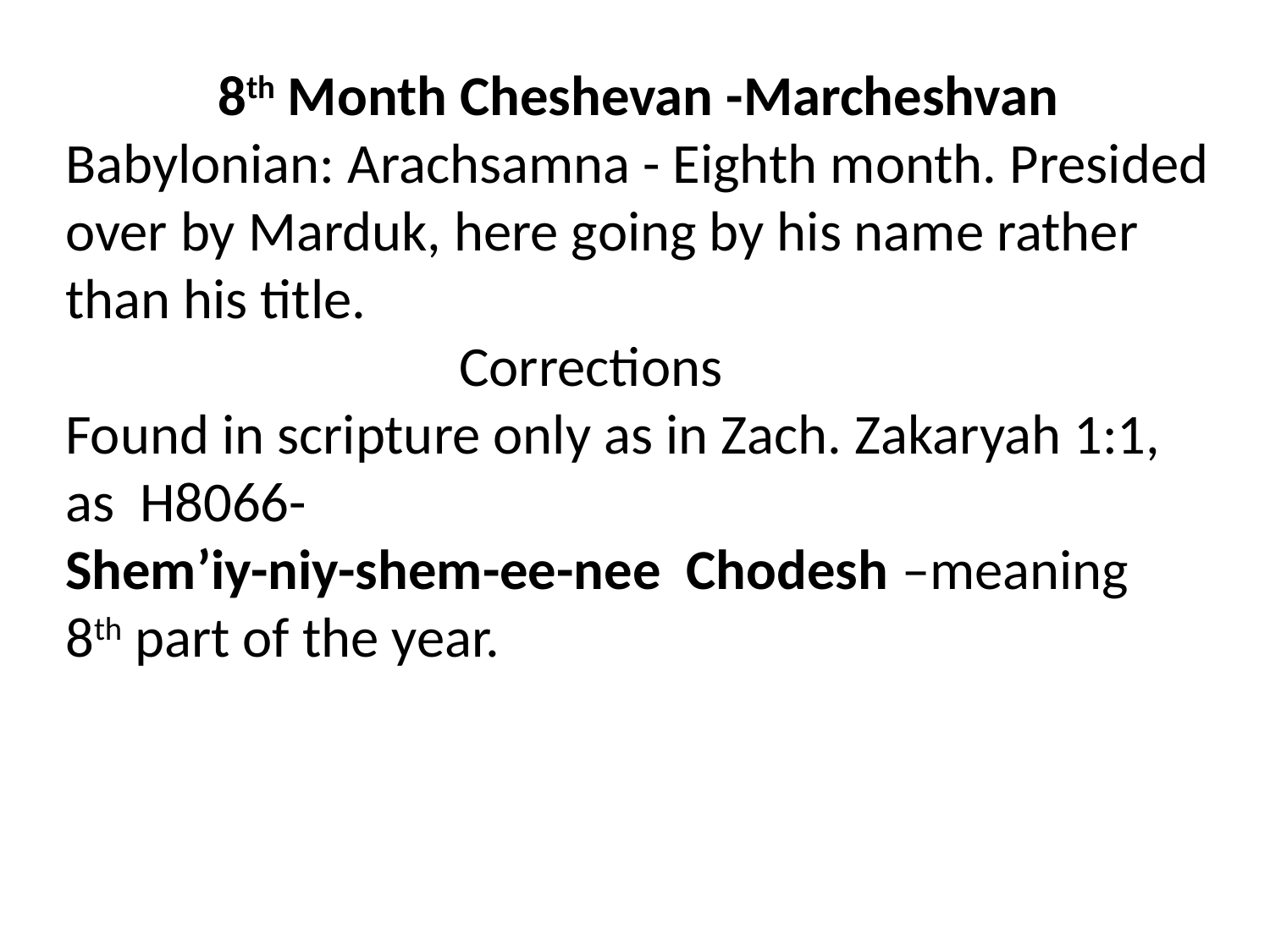

8th Month Cheshevan -Marcheshvan
Babylonian: Arachsamna - Eighth month. Presided over by Marduk, here going by his name rather than his title.
                               Corrections
Found in scripture only as in Zach. Zakaryah 1:1, as  H8066-
Shem’iy-niy-shem-ee-nee  Chodesh –meaning
8th part of the year.